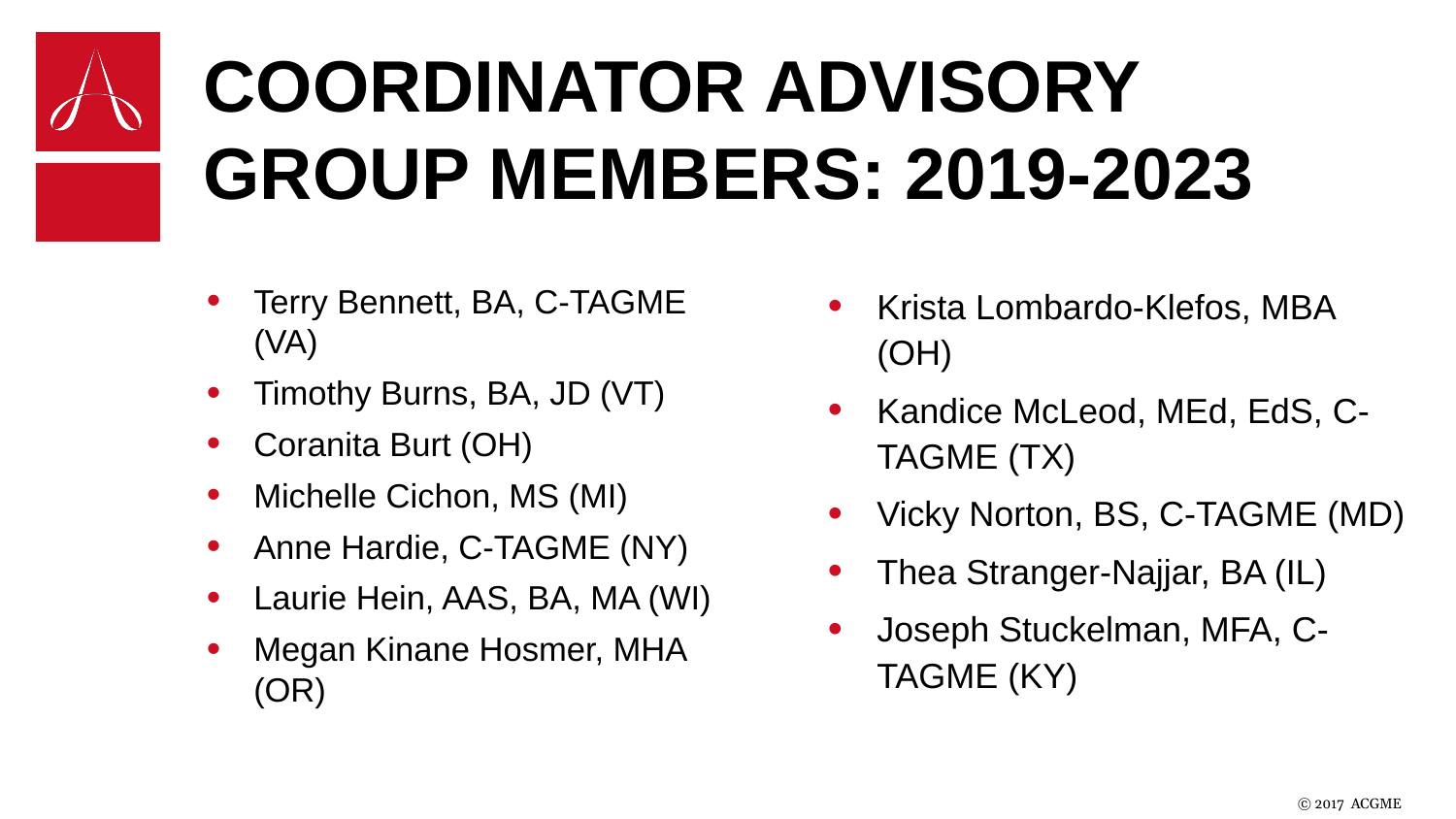

# Coordinator Advisory Group Members: 2019-2023
Terry Bennett, BA, C-TAGME (VA)
Timothy Burns, BA, JD (VT)
Coranita Burt (OH)
Michelle Cichon, MS (MI)
Anne Hardie, C-TAGME (NY)
Laurie Hein, AAS, BA, MA (WI)
Megan Kinane Hosmer, MHA (OR)
Krista Lombardo-Klefos, MBA (OH)
Kandice McLeod, MEd, EdS, C-TAGME (TX)
Vicky Norton, BS, C-TAGME (MD)
Thea Stranger-Najjar, BA (IL)
Joseph Stuckelman, MFA, C-TAGME (KY)